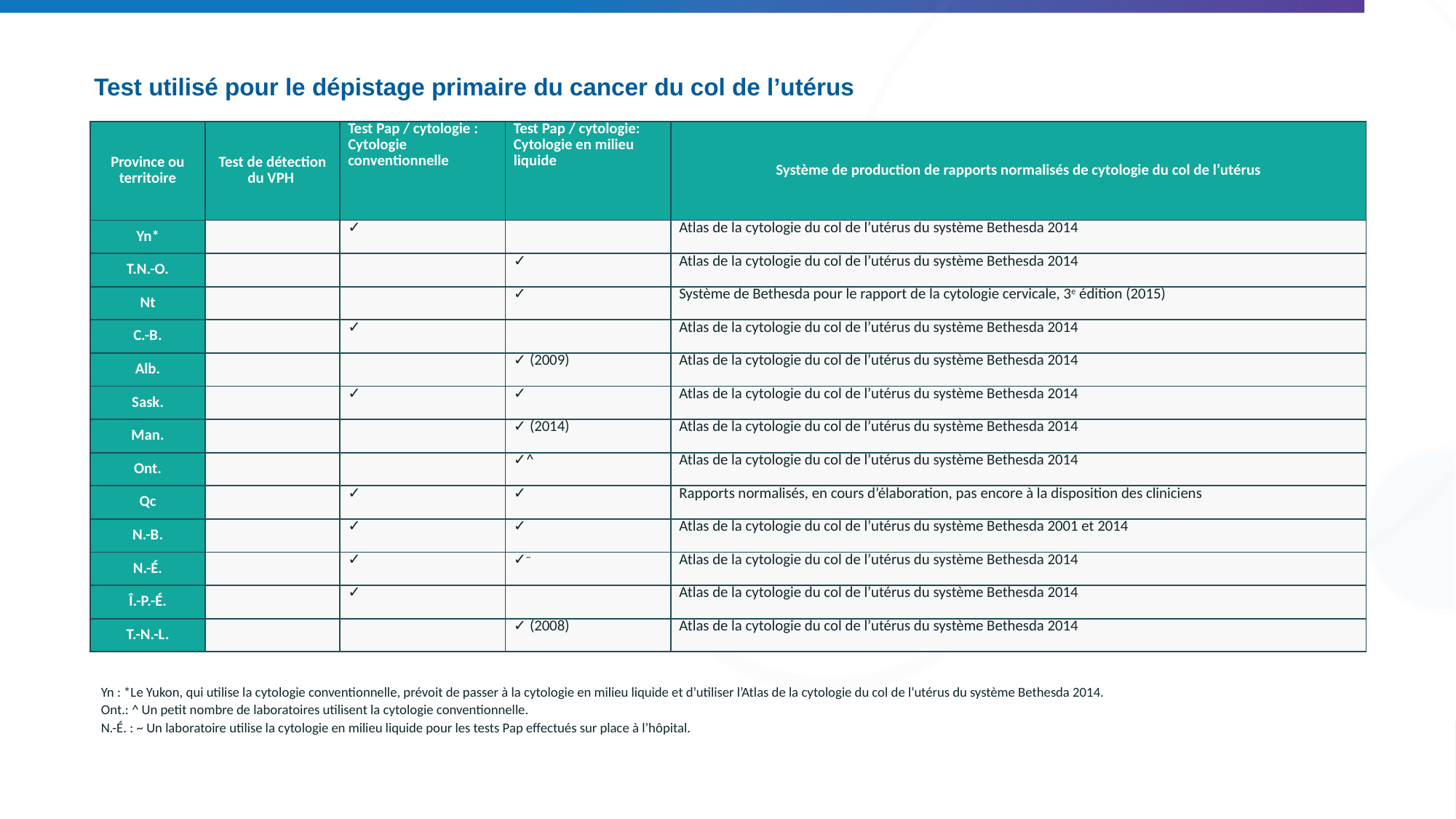

# Test utilisé pour le dépistage primaire du cancer du col de l’utérus
| Province ou territoire | Test de détection du VPH | Test Pap / cytologie : Cytologie conventionnelle | Test Pap / cytologie: Cytologie en milieu liquide | Système de production de rapports normalisés de cytologie du col de l’utérus |
| --- | --- | --- | --- | --- |
| Yn\* |  | ✓ |  | Atlas de la cytologie du col de l’utérus du système Bethesda 2014 |
| T.N.-O. |  |  | ✓ | Atlas de la cytologie du col de l’utérus du système Bethesda 2014 |
| Nt |  |  | ✓ | Système de Bethesda pour le rapport de la cytologie cervicale, 3e édition (2015) |
| C.-B. |  | ✓ |  | Atlas de la cytologie du col de l’utérus du système Bethesda 2014 |
| Alb. |  |  | ✓ (2009) | Atlas de la cytologie du col de l’utérus du système Bethesda 2014 |
| Sask. |  | ✓ | ✓ | Atlas de la cytologie du col de l’utérus du système Bethesda 2014 |
| Man. |  |  | ✓ (2014) | Atlas de la cytologie du col de l’utérus du système Bethesda 2014 |
| Ont. |  |  | ✓^ | Atlas de la cytologie du col de l’utérus du système Bethesda 2014 |
| Qc |  | ✓ | ✓ | Rapports normalisés, en cours d’élaboration, pas encore à la disposition des cliniciens |
| N.-B. |  | ✓ | ✓ | Atlas de la cytologie du col de l’utérus du système Bethesda 2001 et 2014 |
| N.-É. |  | ✓ | ✓~ | Atlas de la cytologie du col de l’utérus du système Bethesda 2014 |
| Î.-P.-É. |  | ✓ |  | Atlas de la cytologie du col de l’utérus du système Bethesda 2014 |
| T.-N.-L. |  |  | ✓ (2008) | Atlas de la cytologie du col de l’utérus du système Bethesda 2014 |
Yn : *Le Yukon, qui utilise la cytologie conventionnelle, prévoit de passer à la cytologie en milieu liquide et d’utiliser l’Atlas de la cytologie du col de l’utérus du système Bethesda 2014.
Ont.: ^ Un petit nombre de laboratoires utilisent la cytologie conventionnelle.
N.-É. : ~ Un laboratoire utilise la cytologie en milieu liquide pour les tests Pap effectués sur place à l’hôpital.